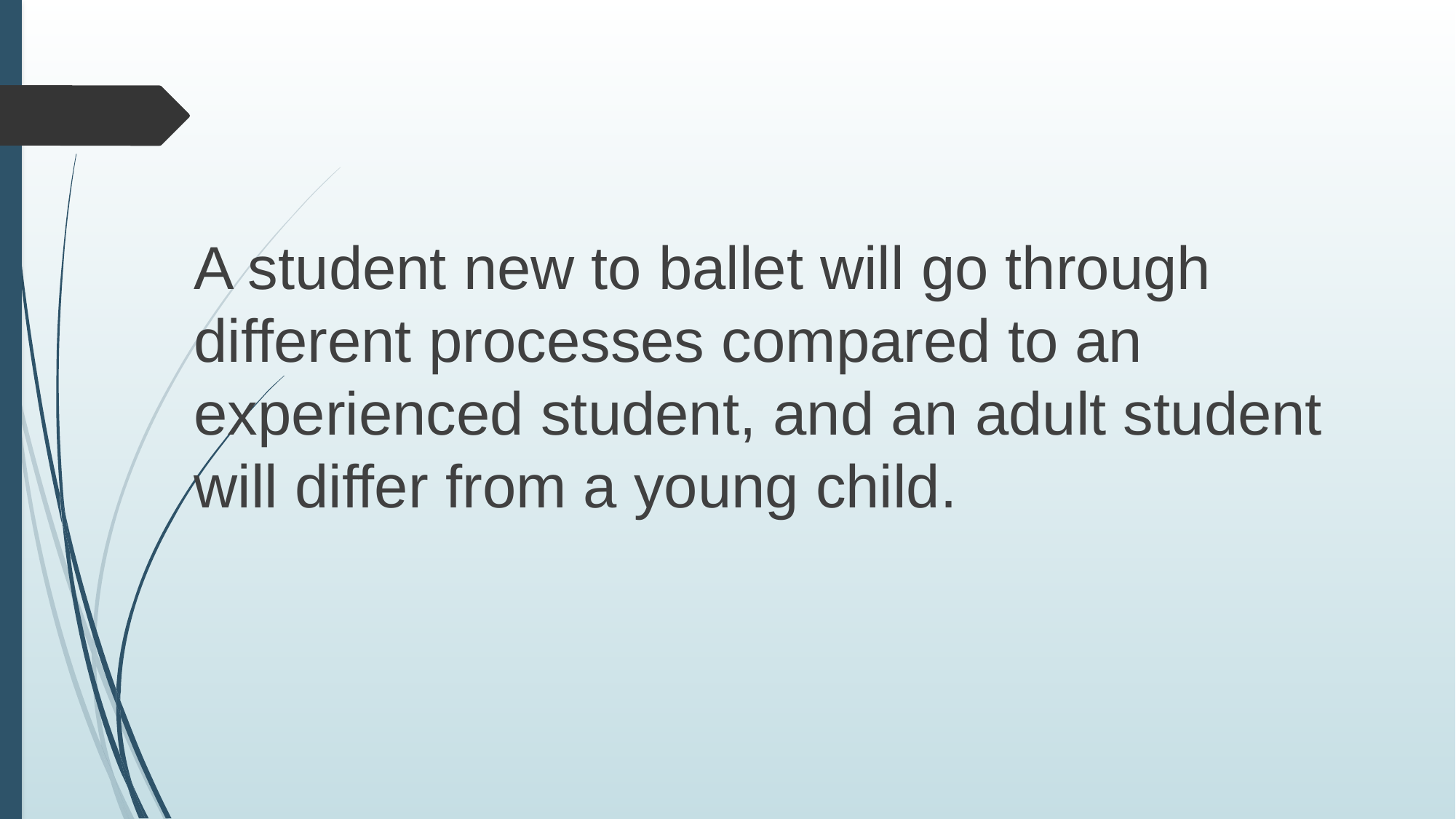

A student new to ballet will go through different processes compared to an experienced student, and an adult student will differ from a young child.